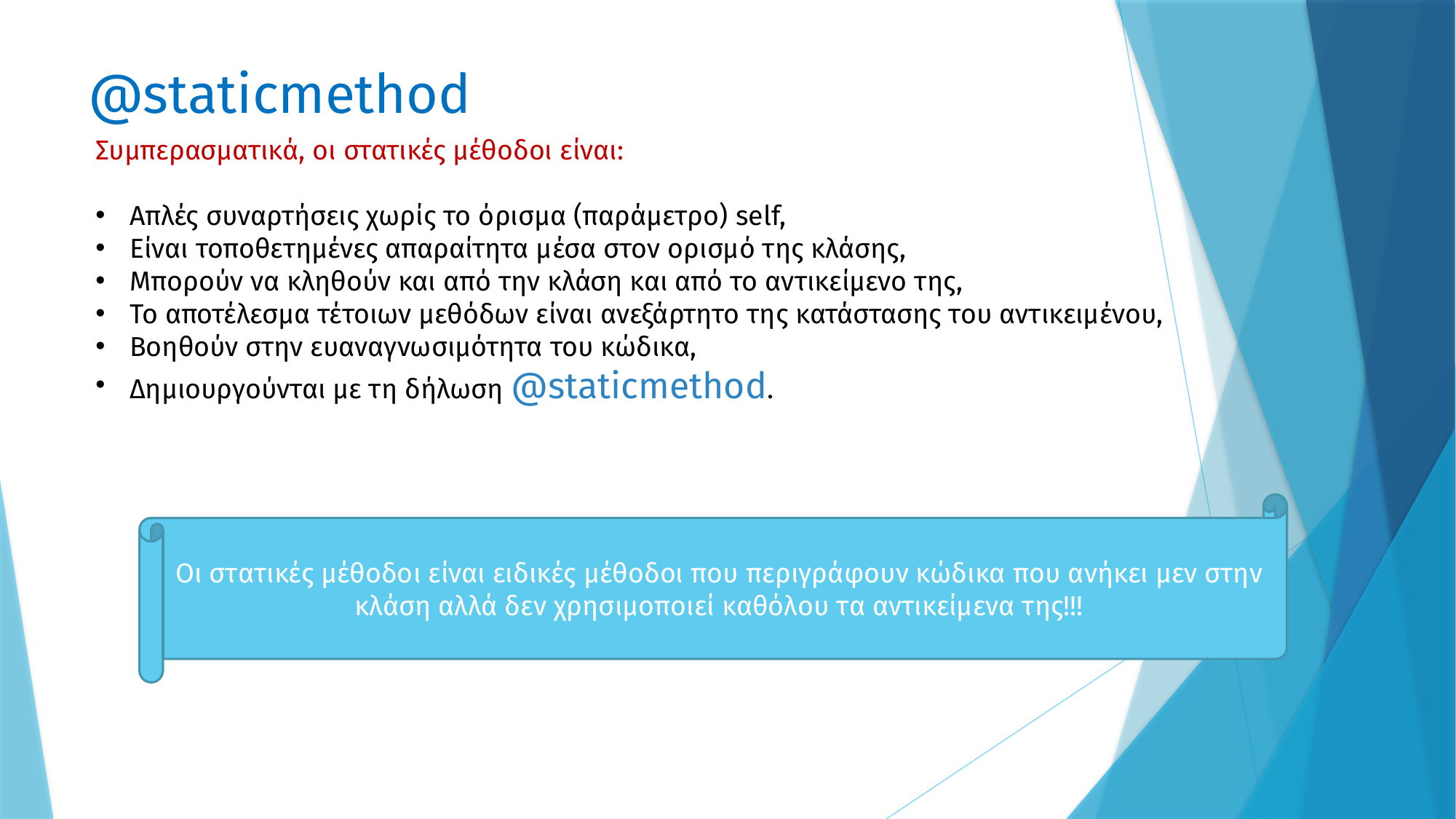

# @staticmethod
Συμπερασματικά, οι στατικές μέθοδοι είναι:

Απλές συναρτήσεις χωρίς το όρισμα (παράμετρο) self,
Είναι τοποθετημένες απαραίτητα μέσα στον ορισμό της κλάσης,
Μπορούν να κληθούν και από την κλάση και από το αντικείμενο της,
Το αποτέλεσμα τέτοιων μεθόδων είναι ανεξάρτητο της κατάστασης του αντικειμένου,
Βοηθούν στην ευαναγνωσιμότητα του κώδικα,
Δημιουργούνται με τη δήλωση @staticmethod.

Οι στατικές μέθοδοι είναι ειδικές μέθοδοι που περιγράφουν κώδικα που ανήκει μεν στην κλάση αλλά δεν χρησιμοποιεί καθόλου τα αντικείμενα της!!!